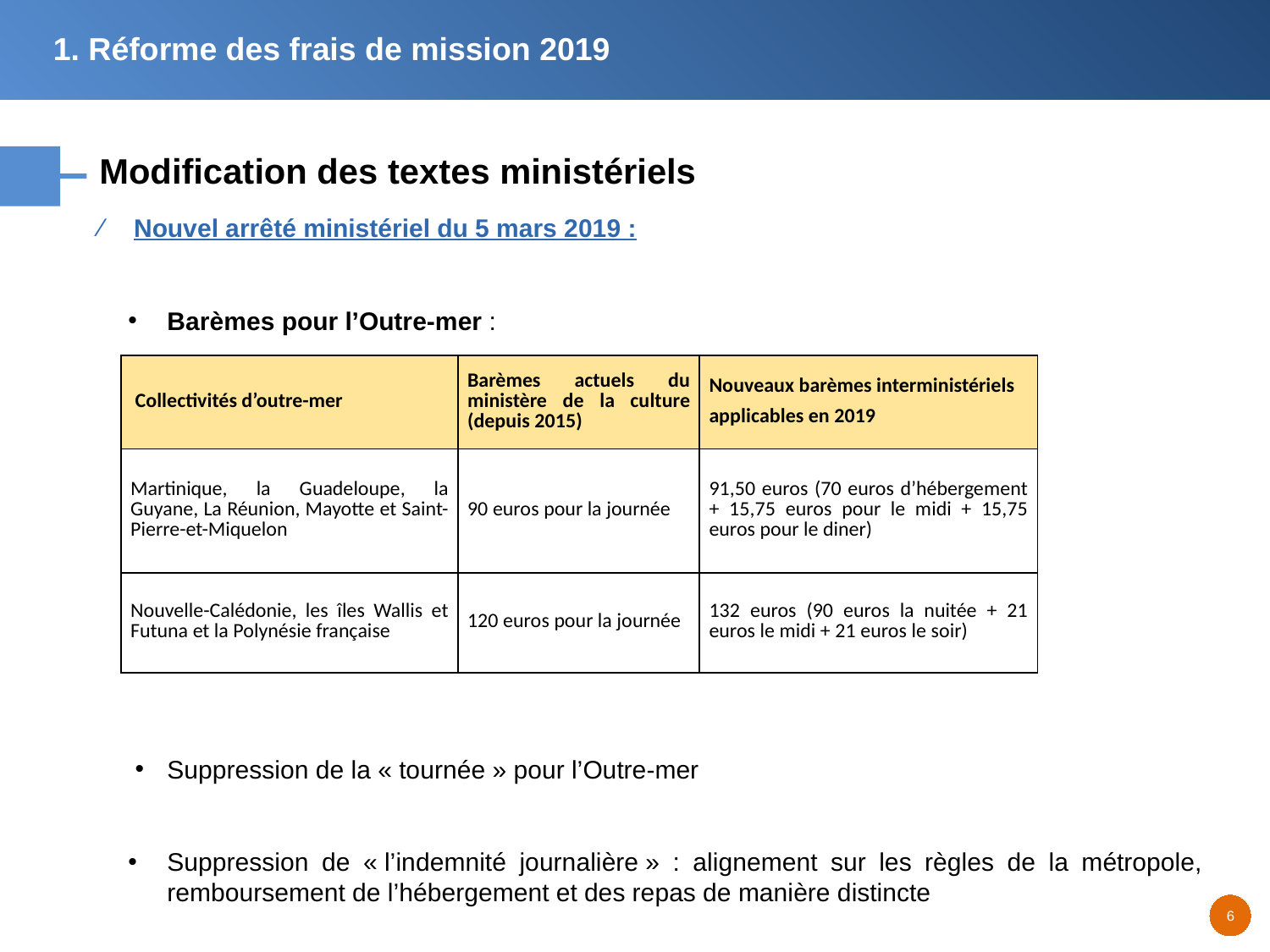

1. Réforme des frais de mission 2019
# Modification des textes ministériels

Nouvel arrêté ministériel du 5 mars 2019 :

Barèmes pour l’Outre-mer :

Suppression de la « tournée » pour l’Outre-mer

Suppression de « l’indemnité journalière » : alignement sur les règles de la métropole, remboursement de l’hébergement et des repas de manière distincte
| Collectivités d’outre-mer | Barèmes actuels du ministère de la culture (depuis 2015) | Nouveaux barèmes interministériels applicables en 2019 |
| --- | --- | --- |
| Martinique, la Guadeloupe, la Guyane, La Réunion, Mayotte et Saint-Pierre-et-Miquelon | 90 euros pour la journée | 91,50 euros (70 euros d’hébergement + 15,75 euros pour le midi + 15,75 euros pour le diner) |
| Nouvelle-Calédonie, les îles Wallis et Futuna et la Polynésie française | 120 euros pour la journée | 132 euros (90 euros la nuitée + 21 euros le midi + 21 euros le soir) |